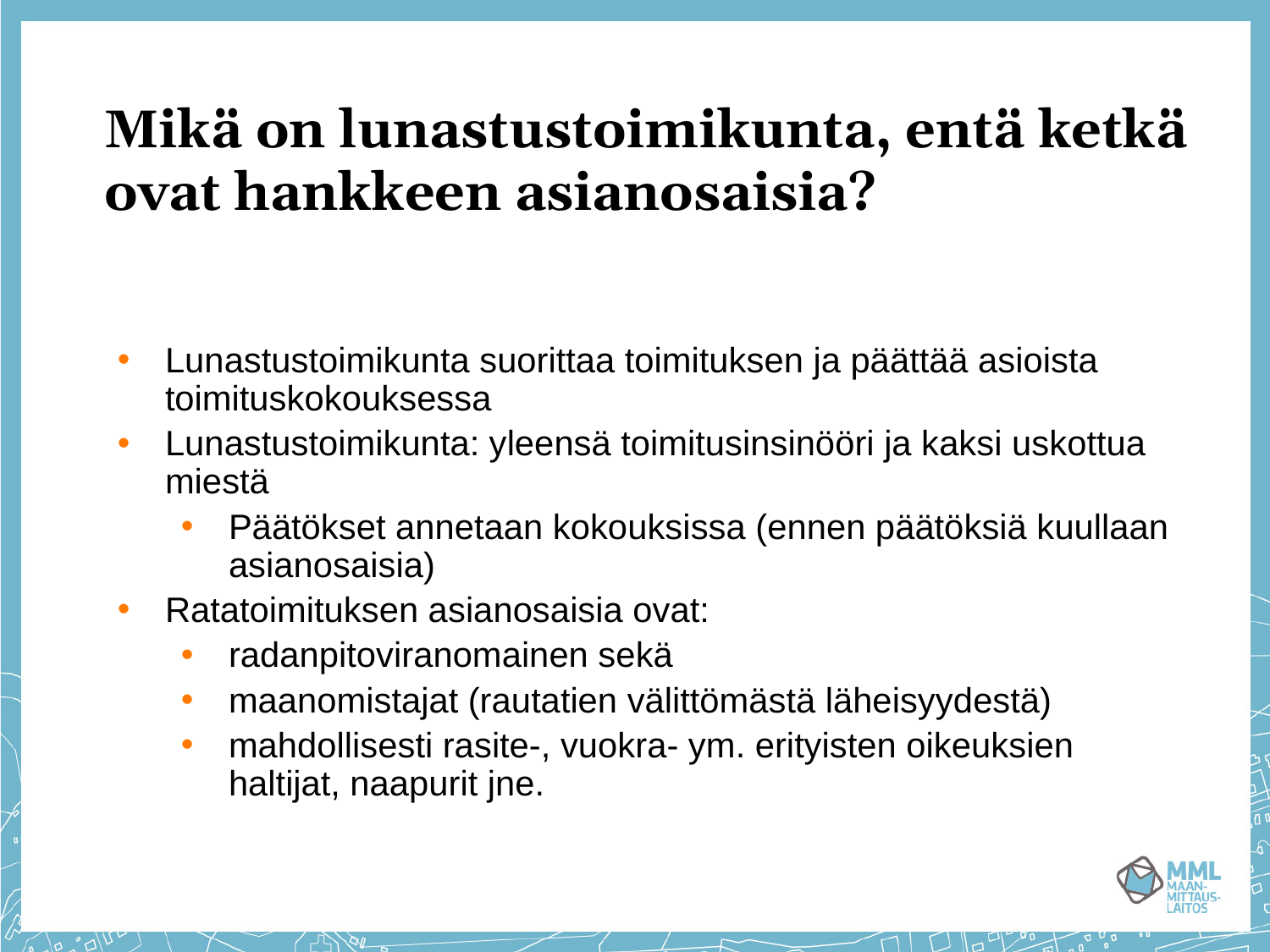

# Mikä on lunastustoimikunta, entä ketkä ovat hankkeen asianosaisia?
Lunastustoimikunta suorittaa toimituksen ja päättää asioista toimituskokouksessa
Lunastustoimikunta: yleensä toimitusinsinööri ja kaksi uskottua miestä
Päätökset annetaan kokouksissa (ennen päätöksiä kuullaan asianosaisia)
Ratatoimituksen asianosaisia ovat:
radanpitoviranomainen sekä
maanomistajat (rautatien välittömästä läheisyydestä)
mahdollisesti rasite-, vuokra- ym. erityisten oikeuksien haltijat, naapurit jne.